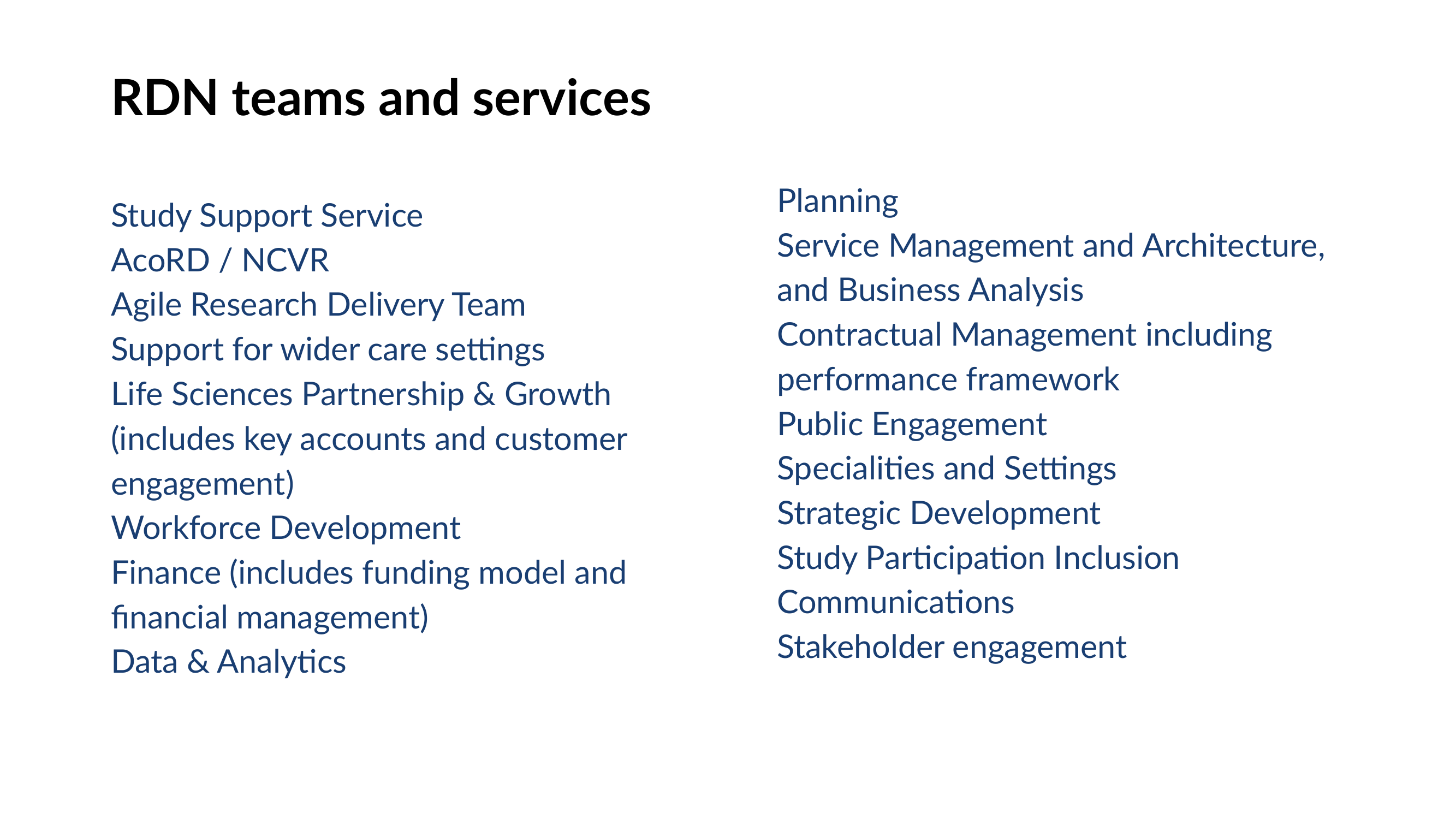

# RDN teams and services
Planning
Service Management and Architecture, and Business Analysis
Contractual Management including performance framework
Public Engagement
Specialities and Settings
Strategic Development
Study Participation Inclusion
Communications
Stakeholder engagement

Study Support Service
AcoRD / NCVR
Agile Research Delivery Team
Support for wider care settings
Life Sciences Partnership & Growth (includes key accounts and customer engagement)
Workforce Development
Finance (includes funding model and financial management)
Data & Analytics